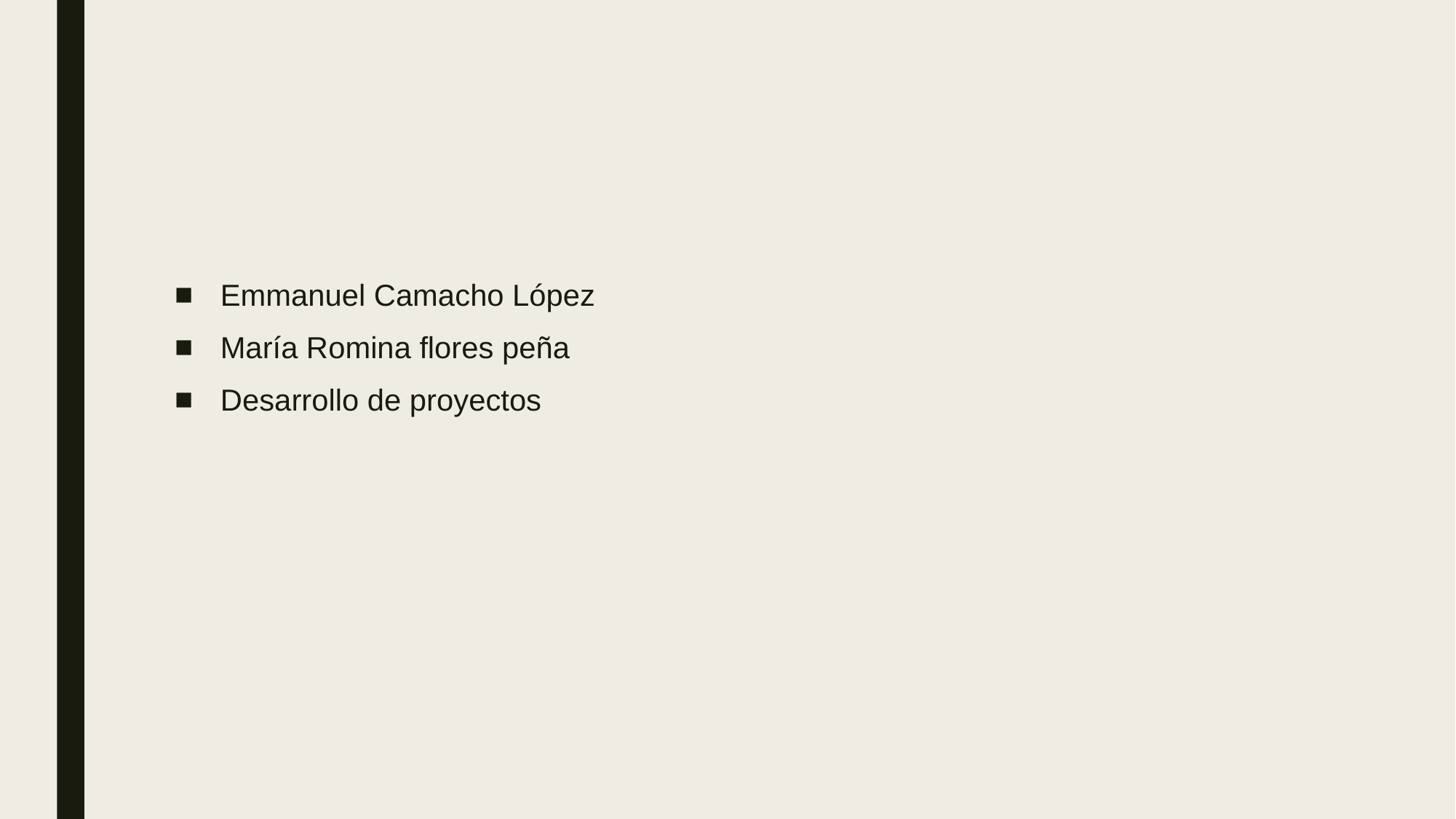

#
Emmanuel Camacho López
María Romina flores peña
Desarrollo de proyectos